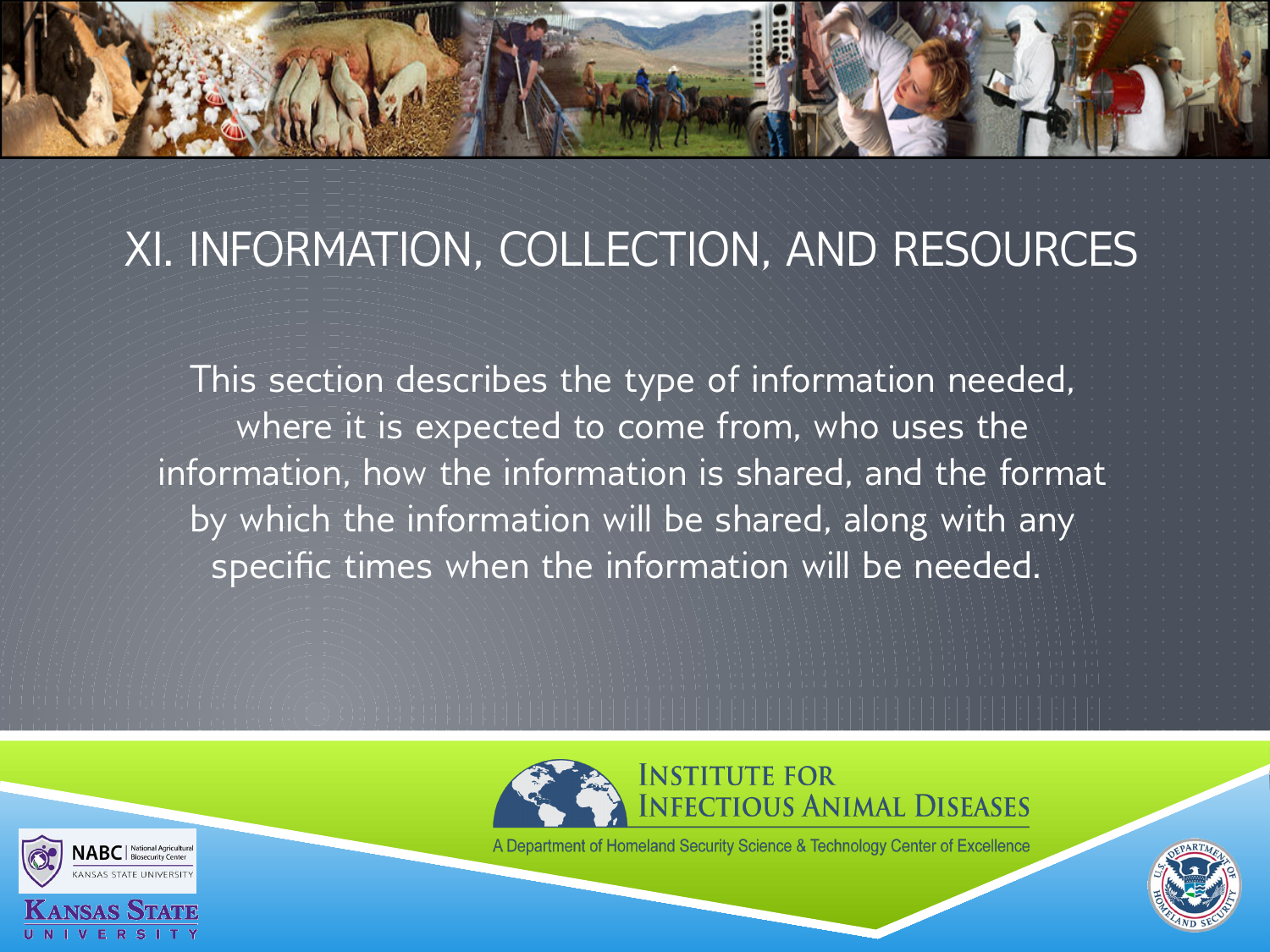

# XI. INFORMATION, COLLECTION, AND RESOURCES
This section describes the type of information needed, where it is expected to come from, who uses the information, how the information is shared, and the format by which the information will be shared, along with any specific times when the information will be needed.